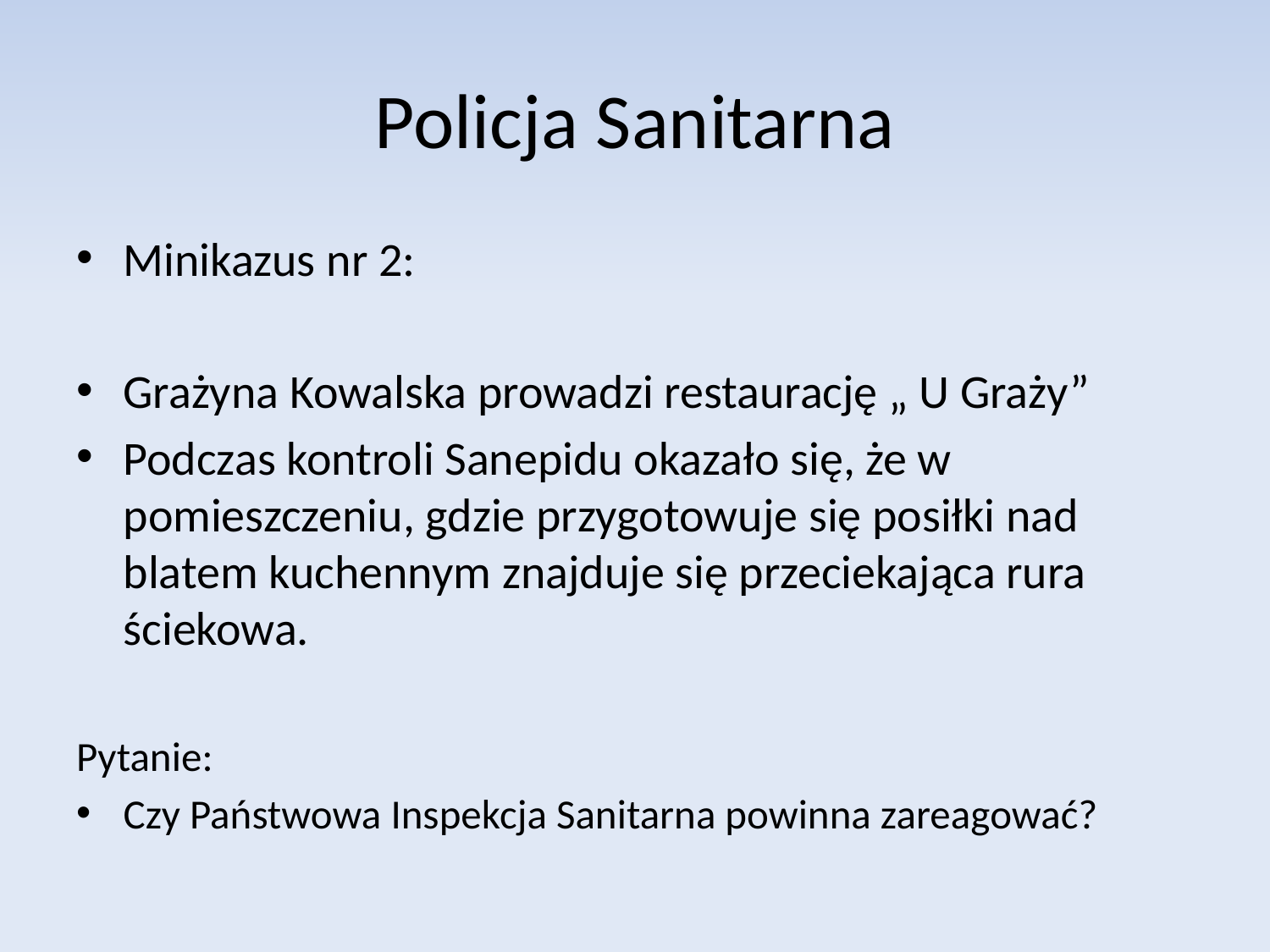

# Policja Sanitarna
Minikazus nr 2:

Grażyna Kowalska prowadzi restaurację „ U Graży”
Podczas kontroli Sanepidu okazało się, że w pomieszczeniu, gdzie przygotowuje się posiłki nad blatem kuchennym znajduje się przeciekająca rura ściekowa.

Pytanie:
Czy Państwowa Inspekcja Sanitarna powinna zareagować?